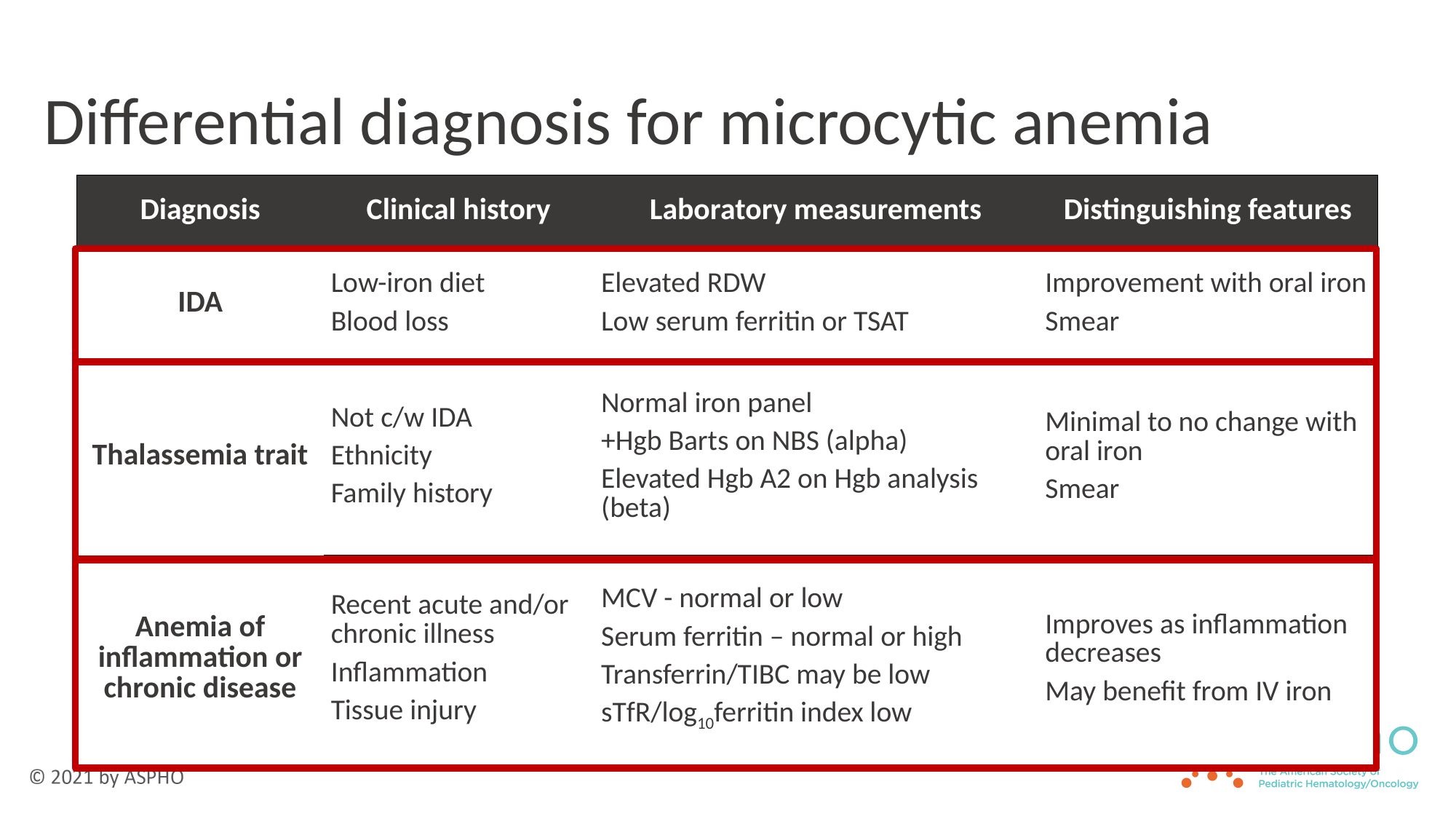

# Differential diagnosis for microcytic anemia
| Diagnosis | Clinical history | Laboratory measurements | Distinguishing features |
| --- | --- | --- | --- |
| IDA | Low-iron diet Blood loss | Elevated RDW Low serum ferritin or TSAT | Improvement with oral iron Smear |
| Thalassemia trait | Not c/w IDA Ethnicity Family history | Normal iron panel +Hgb Barts on NBS (alpha) Elevated Hgb A2 on Hgb analysis (beta) | Minimal to no change with oral iron Smear |
| Anemia of inflammation or chronic disease | Recent acute and/or chronic illness Inflammation Tissue injury | MCV - normal or low Serum ferritin – normal or high Transferrin/TIBC may be low sTfR/log10ferritin index low | Improves as inflammation decreases May benefit from IV iron |